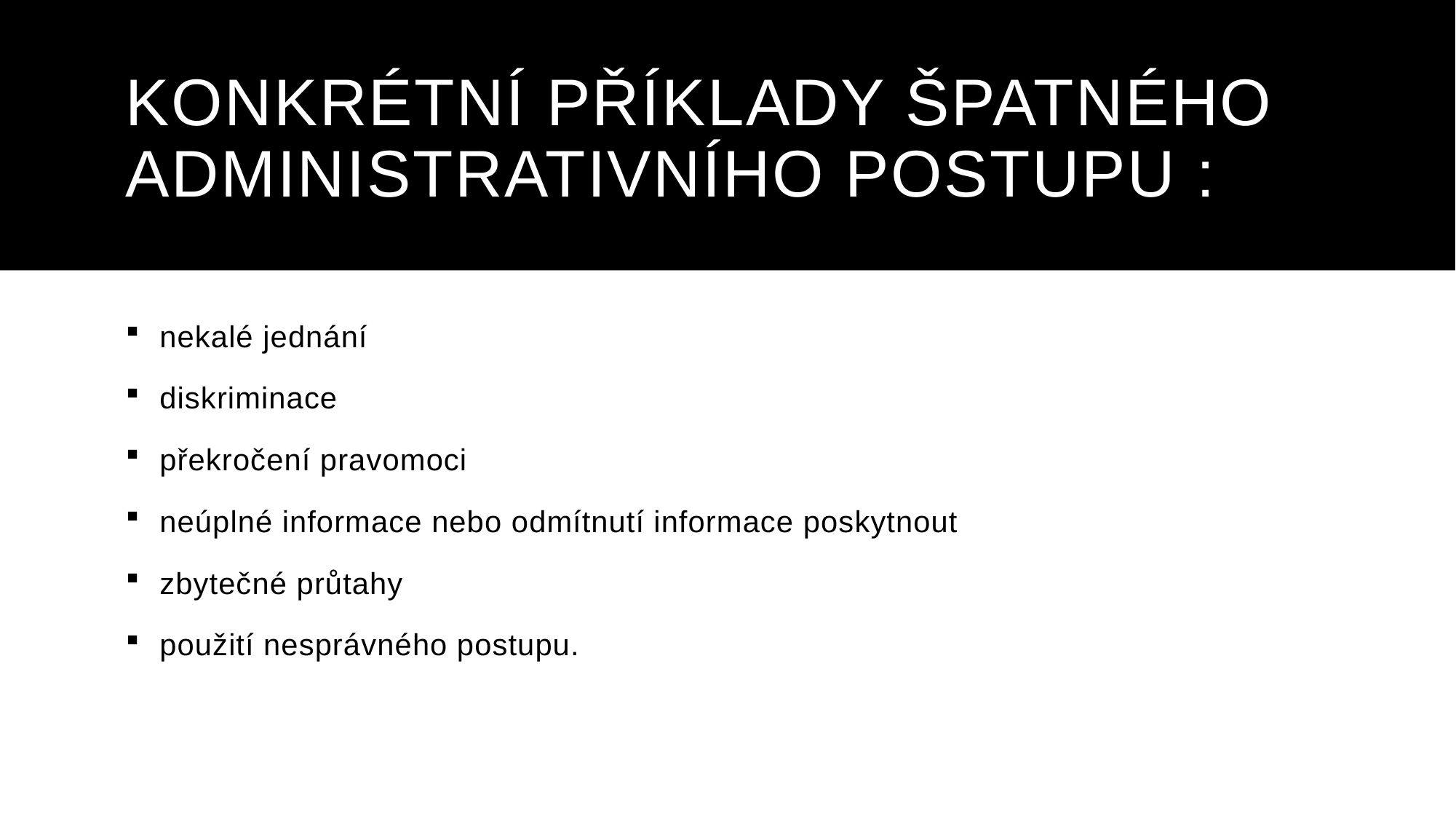

# Konkrétní příklady špatného administrativního postupu :
nekalé jednání
diskriminace
překročení pravomoci
neúplné informace nebo odmítnutí informace poskytnout
zbytečné průtahy
použití nesprávného postupu.